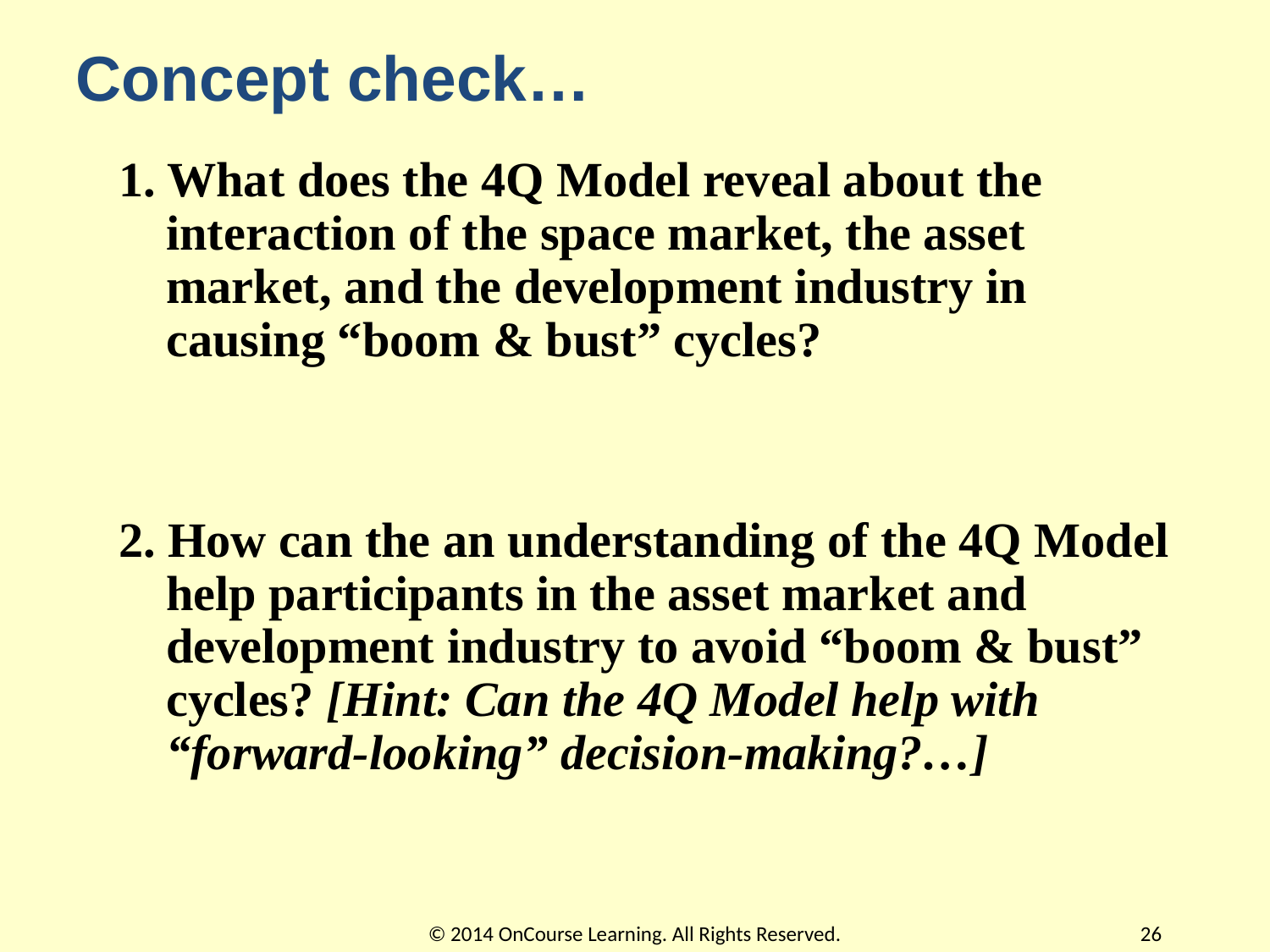

Concept check…
1. What does the 4Q Model reveal about the interaction of the space market, the asset market, and the development industry in causing “boom & bust” cycles?

2. How can the an understanding of the 4Q Model help participants in the asset market and development industry to avoid “boom & bust” cycles? [Hint: Can the 4Q Model help with “forward-looking” decision-making?…]

© 2014 OnCourse Learning. All Rights Reserved.
26